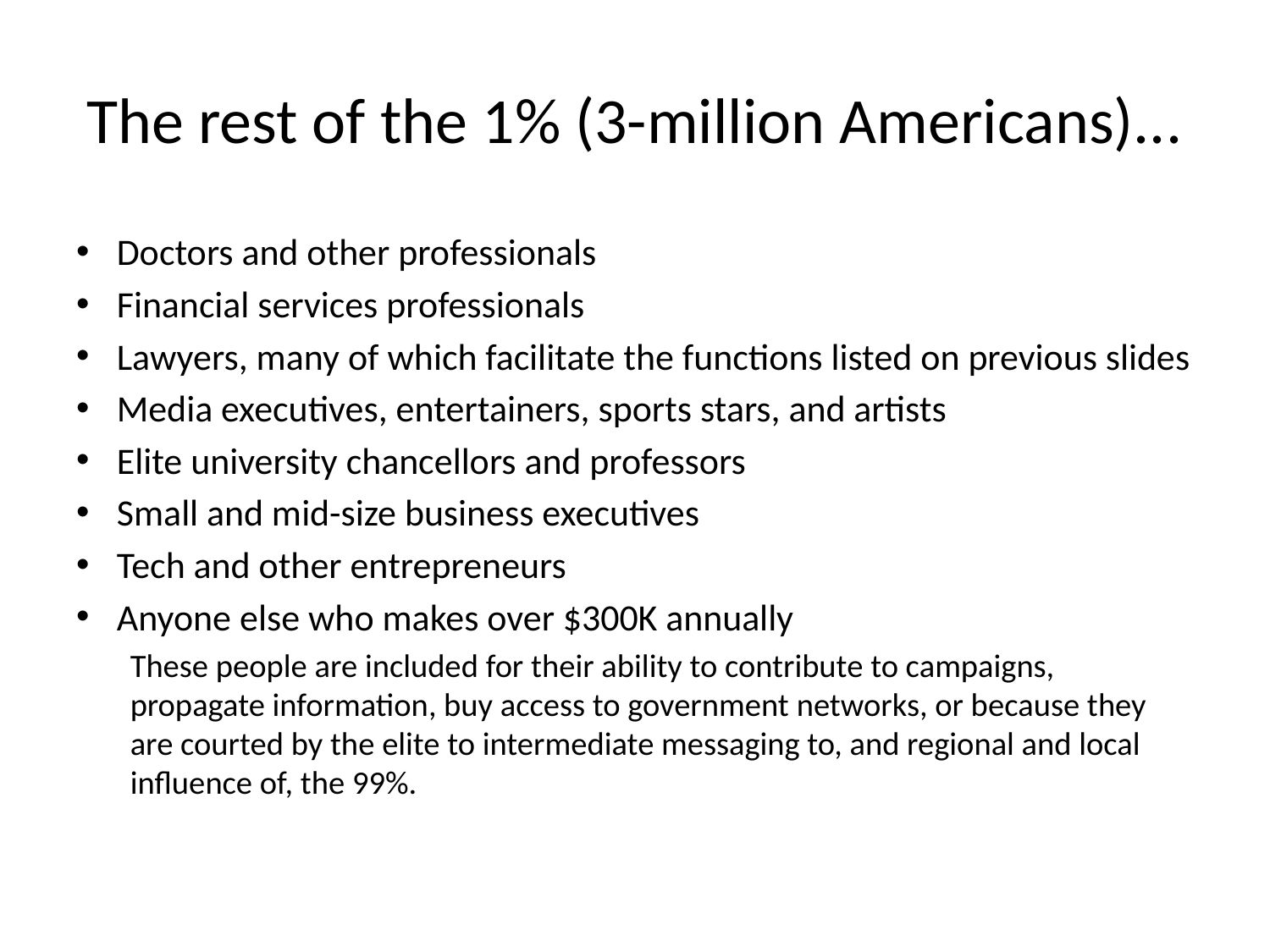

# The rest of the 1% (3-million Americans)...
Doctors and other professionals
Financial services professionals
Lawyers, many of which facilitate the functions listed on previous slides
Media executives, entertainers, sports stars, and artists
Elite university chancellors and professors
Small and mid-size business executives
Tech and other entrepreneurs
Anyone else who makes over $300K annually
These people are included for their ability to contribute to campaigns, propagate information, buy access to government networks, or because they are courted by the elite to intermediate messaging to, and regional and local influence of, the 99%.